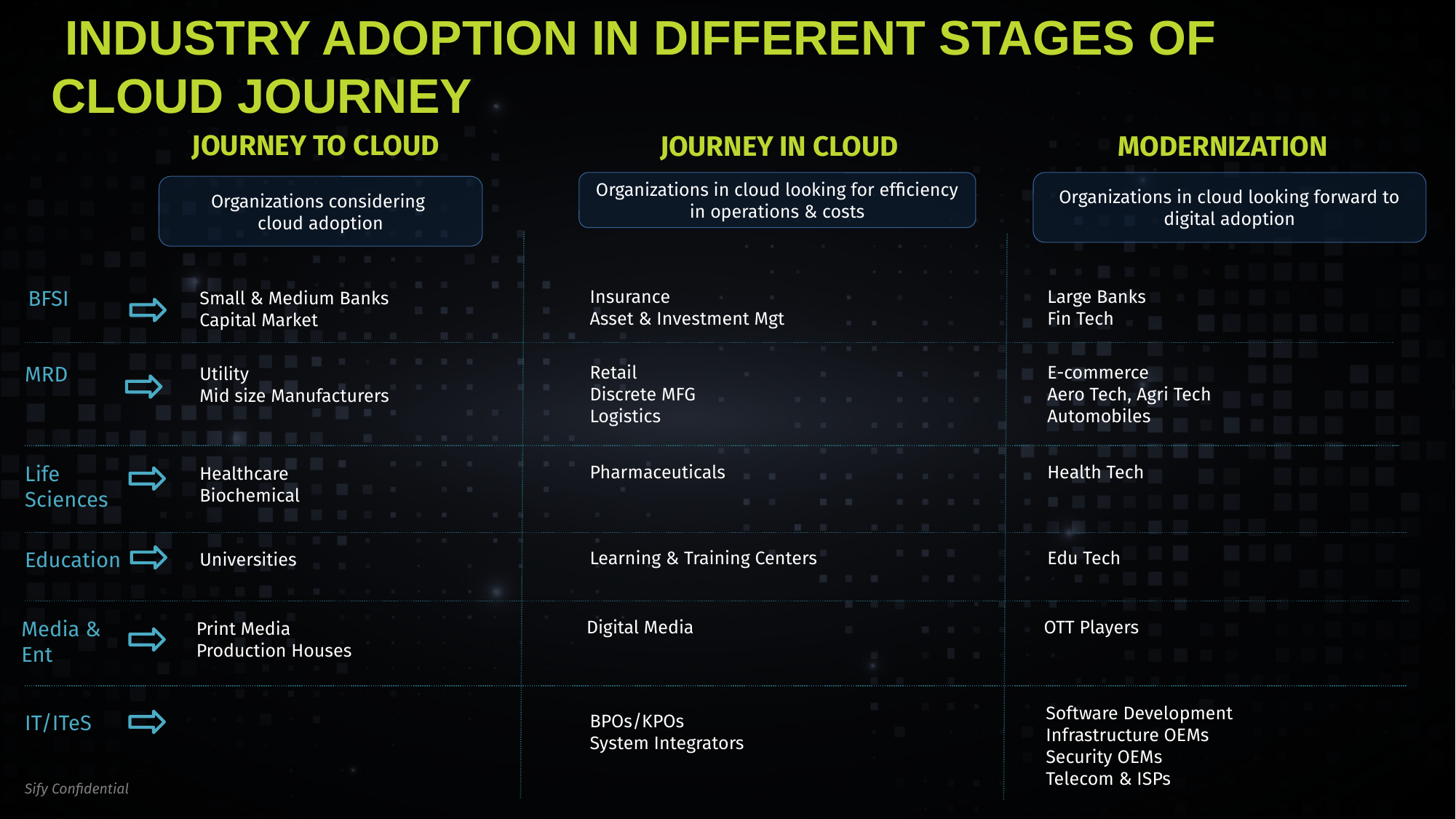

# Industry adoption In Different stages of cloud journey
Journey in Cloud
Modernization
Journey to cloud
Organizations in cloud looking for efficiency in operations & costs
Organizations in cloud looking forward to digital adoption
Organizations considering
 cloud adoption
BFSI
Insurance
Asset & Investment Mgt
Large Banks
Fin Tech
Small & Medium Banks
Capital Market

MRD
Retail
Discrete MFG
Logistics
E-commerce
Aero Tech, Agri Tech
Automobiles
Utility
Mid size Manufacturers

Life Sciences
Pharmaceuticals
Health Tech
Healthcare
Biochemical

Education
Learning & Training Centers
Edu Tech
Universities

Media & Ent
Digital Media
OTT Players
Print Media
Production Houses

Software Development
Infrastructure OEMs
Security OEMs
Telecom & ISPs
IT/ITeS
BPOs/KPOs
System Integrators